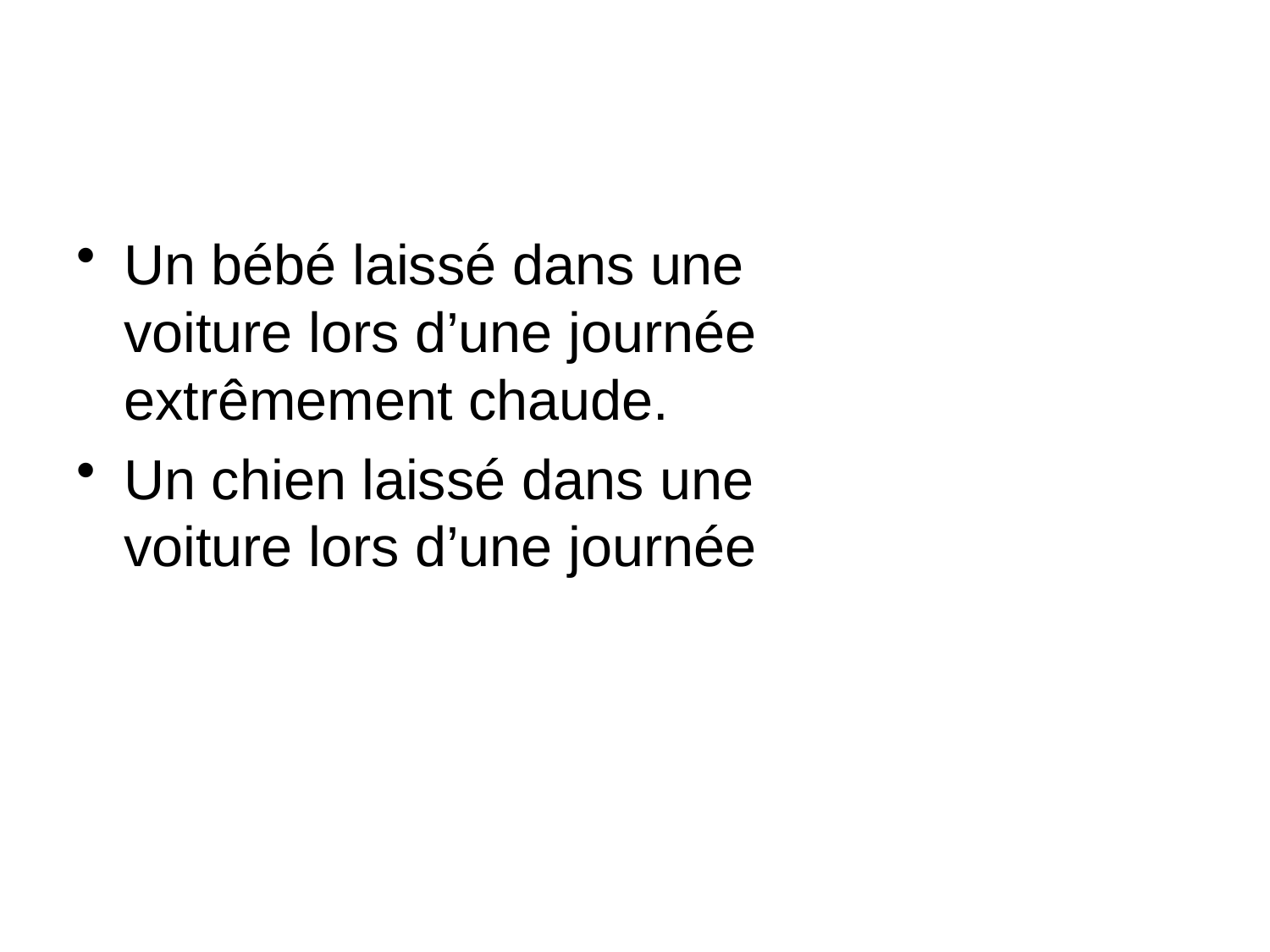

#
Un bébé laissé dans une voiture lors d’une journée extrêmement chaude.
Un chien laissé dans une voiture lors d’une journée